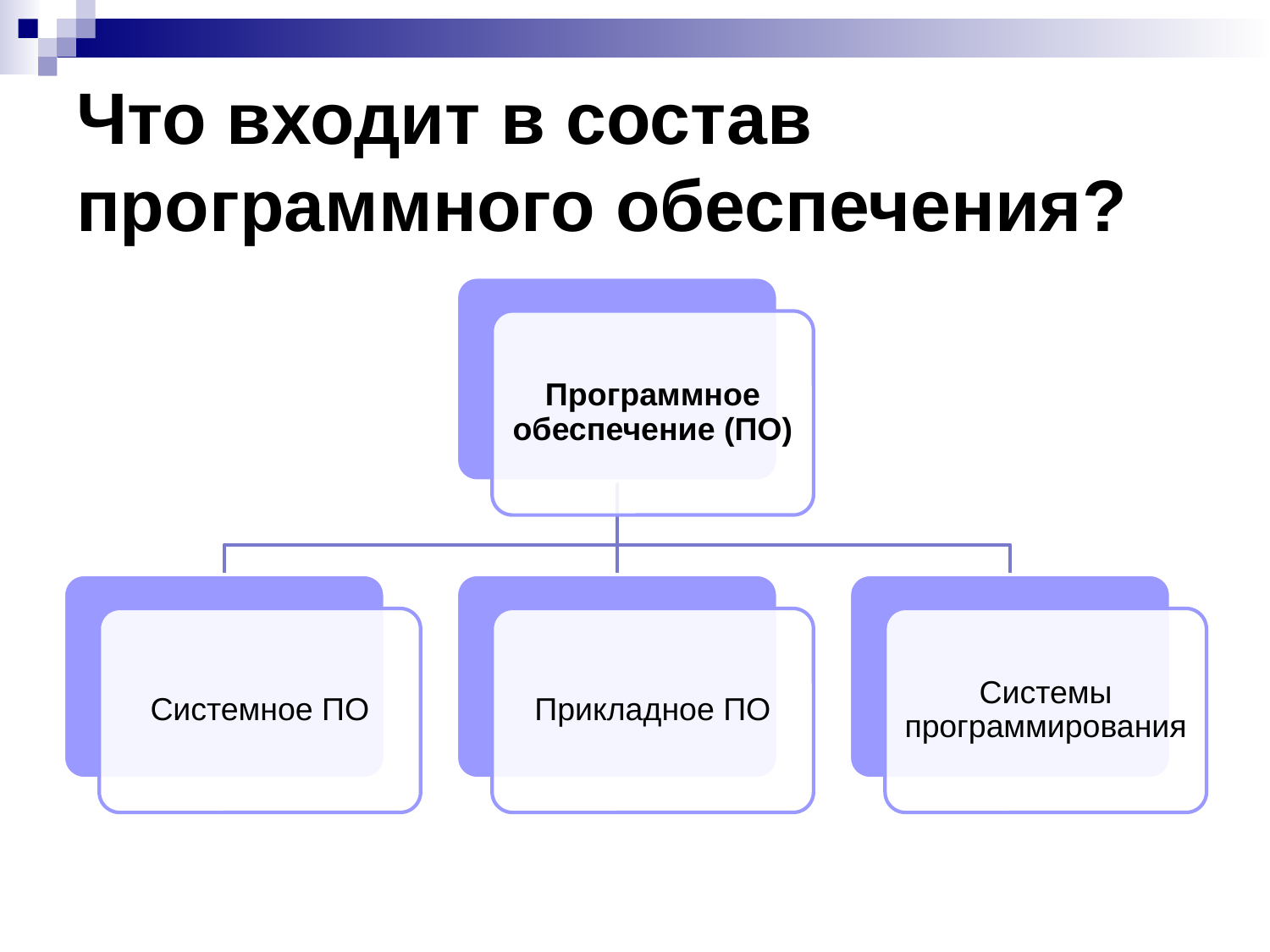

# Что входит в состав программного обеспечения?
Программное обеспечение (ПО)
Системное ПО
Прикладное ПО
Системы программирования